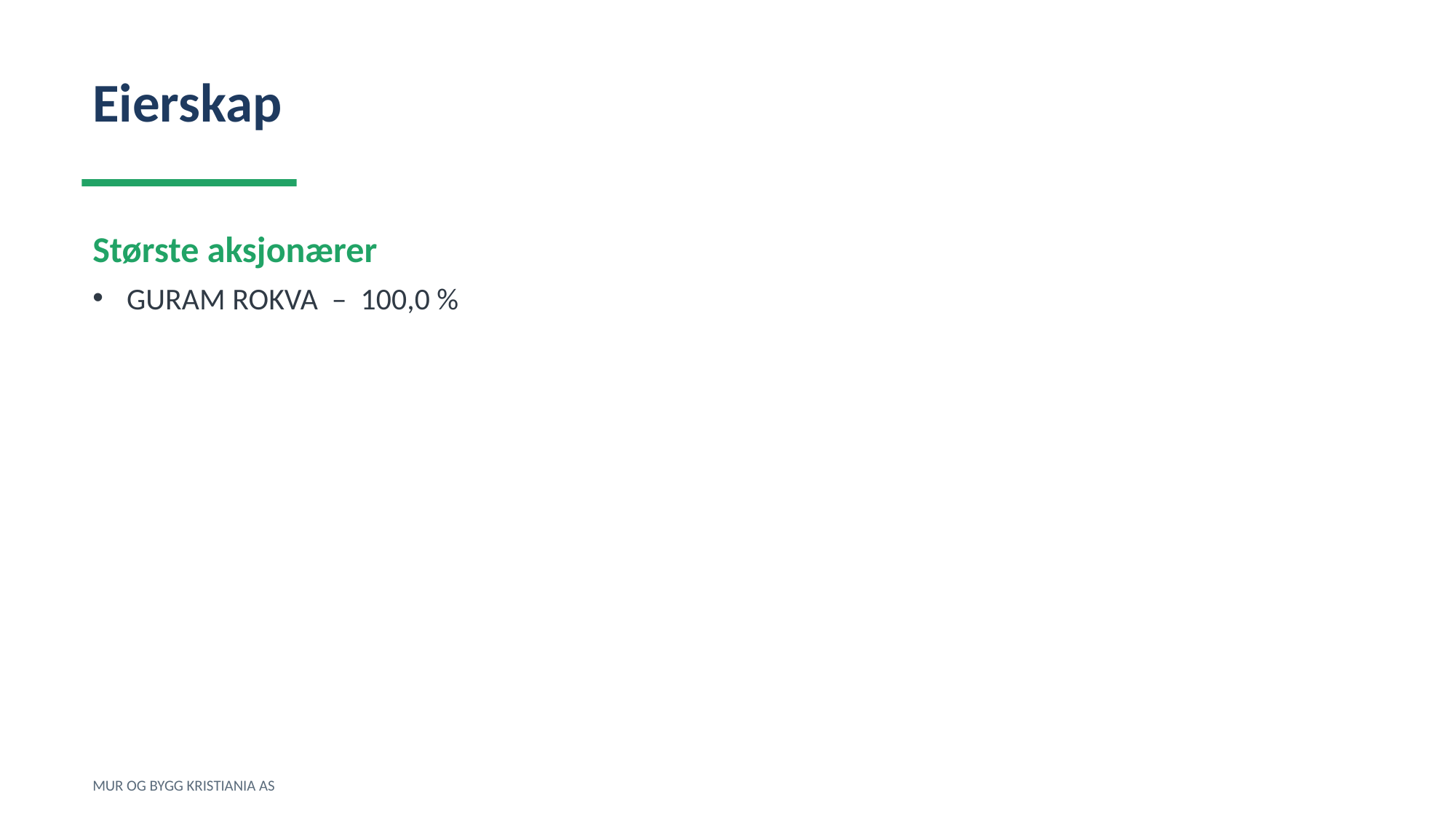

Eierskap

Største aksjonærer
GURAM ROKVA  –  100,0 %
MUR OG BYGG KRISTIANIA AS